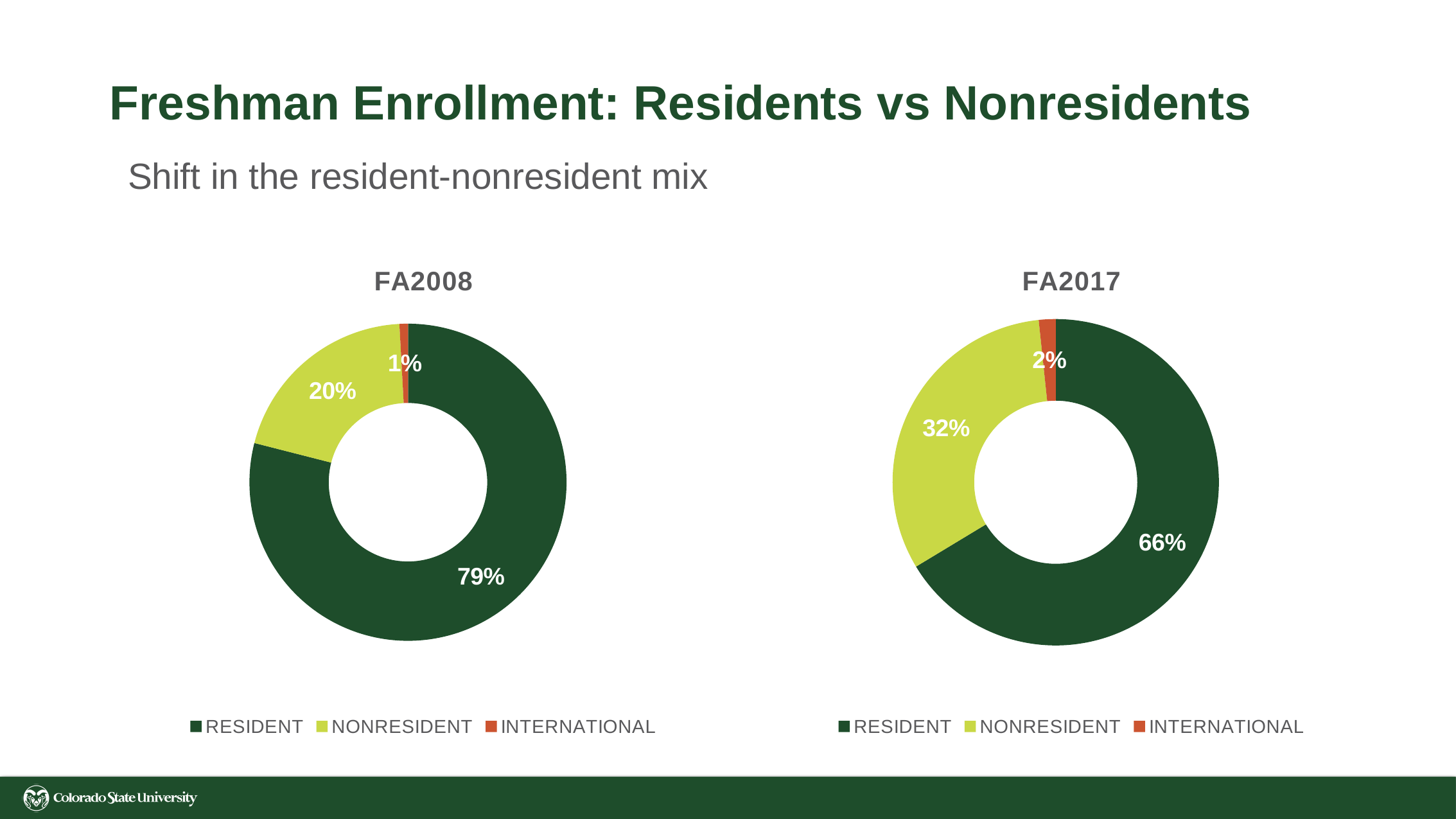

Freshman Enrollment: Residents vs Nonresidents
Shift in the resident-nonresident mix

### Chart:

| Category | FA2017 |
|---|---|
| RESIDENT | 0.6635569670504168 |
| NONRESIDENT | 0.31976974990075424 |
| INTERNATIONAL | 0.0166732830488289 |

### Chart:

| Category | FA2008 |
|---|---|
| RESIDENT | 0.7898204953419677 |
| NONRESIDENT | 0.20154510338559417 |
| INTERNATIONAL | 0.008634401272438082 |